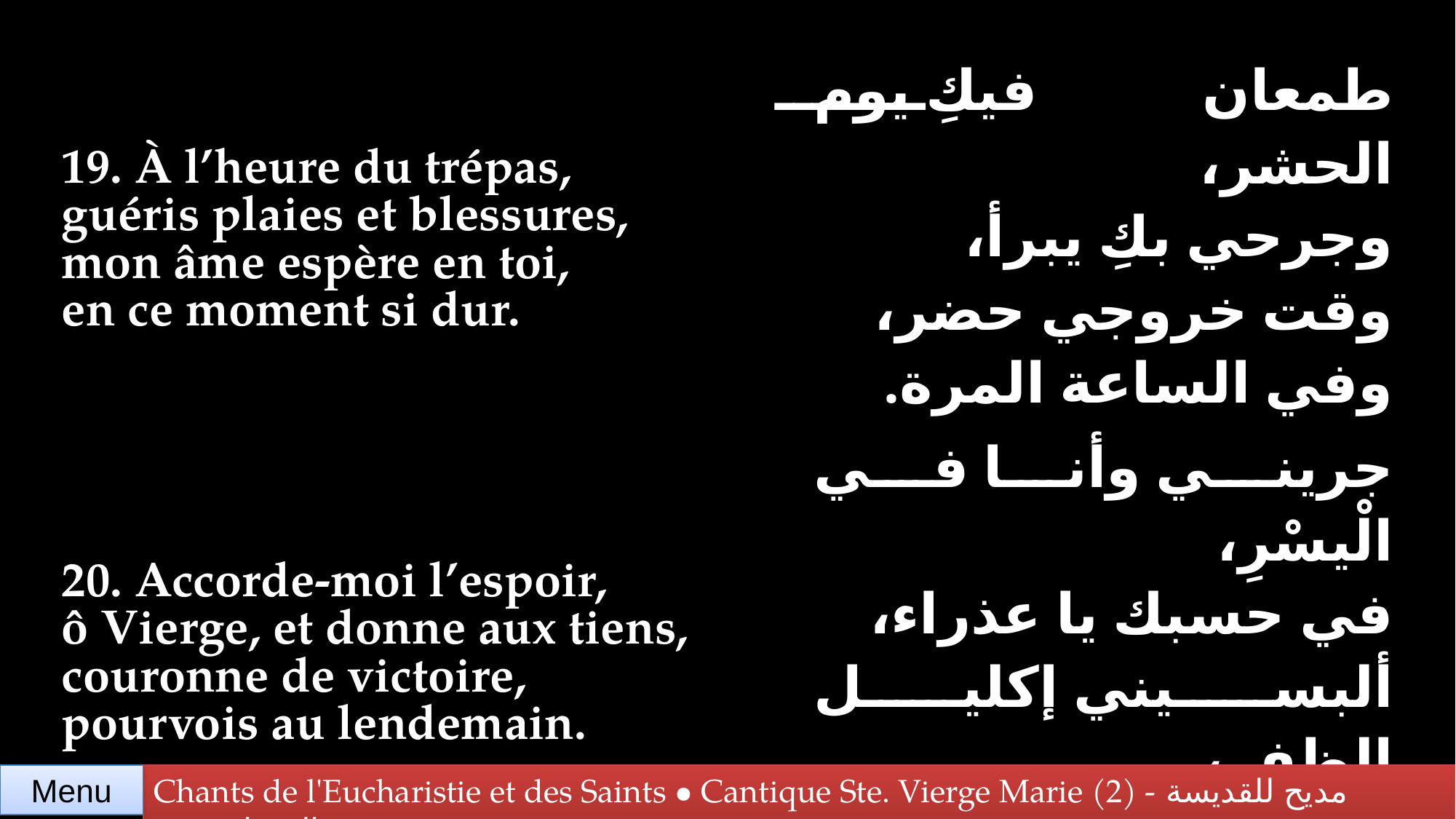

| 19. À l’heure du trépas, guéris plaies et blessures, mon âme espère en toi, en ce moment si dur. | طمعان فيكِ يوم الحشر، وجرحي بكِ يبرأ، وقت خروجي حضر، وفي الساعة المرة. |
| --- | --- |
| 20. Accorde-moi l’espoir, ô Vierge, et donne aux tiens, couronne de victoire, pourvois au lendemain. | جريني وأنا في الْيسْرِ، في حسبك يا عذراء، ألبسيني إكليل الظفر، وأوفيني أجرة بكرة. |
Chants de l'Eucharistie et des Saints • Cantique Ste. Vierge Marie (2) - مديح للقديسة العذراء مريم
Menu